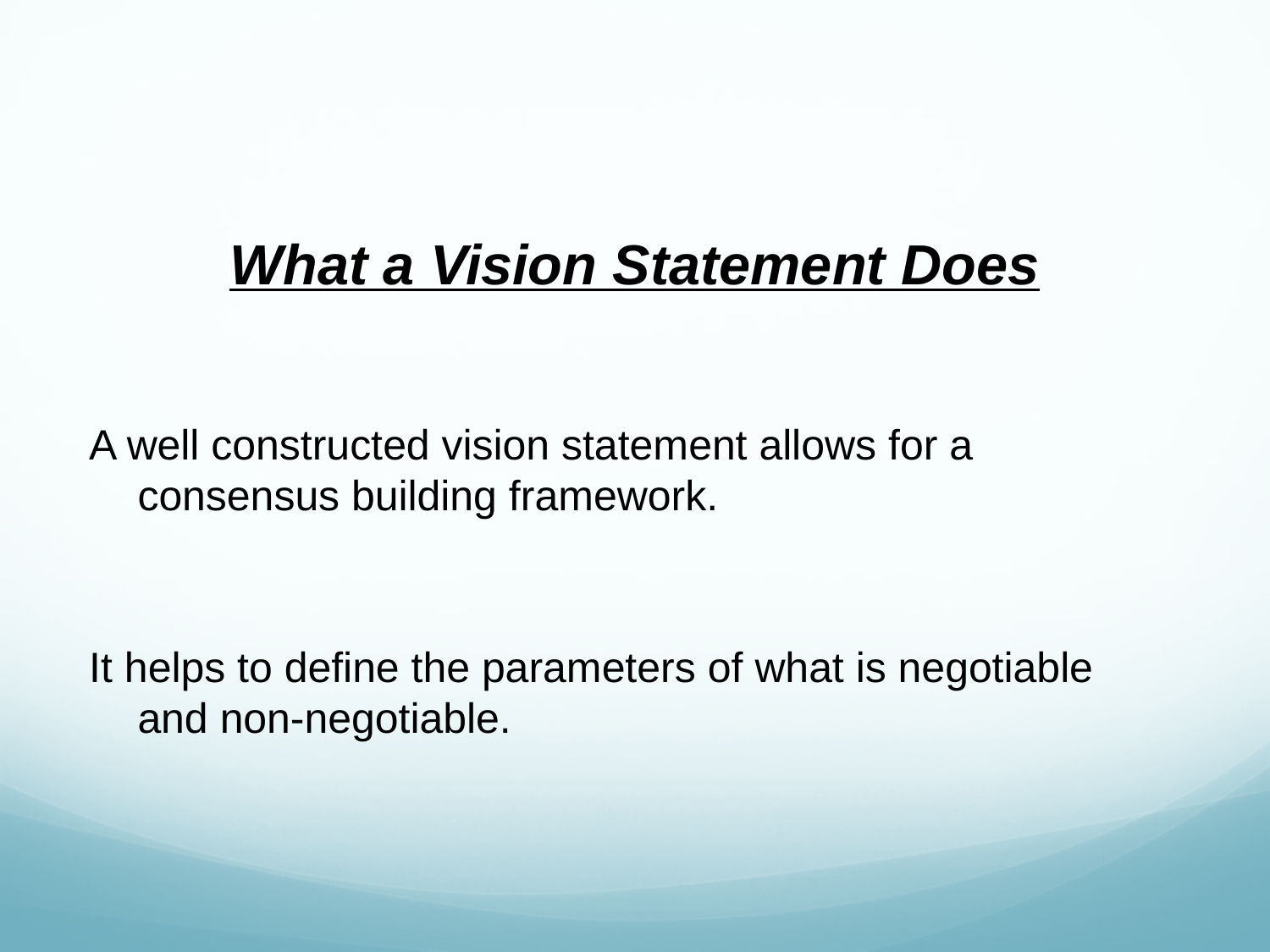

#
What a Vision Statement Does

A well constructed vision statement allows for a consensus building framework.

It helps to define the parameters of what is negotiable
and non-negotiable.